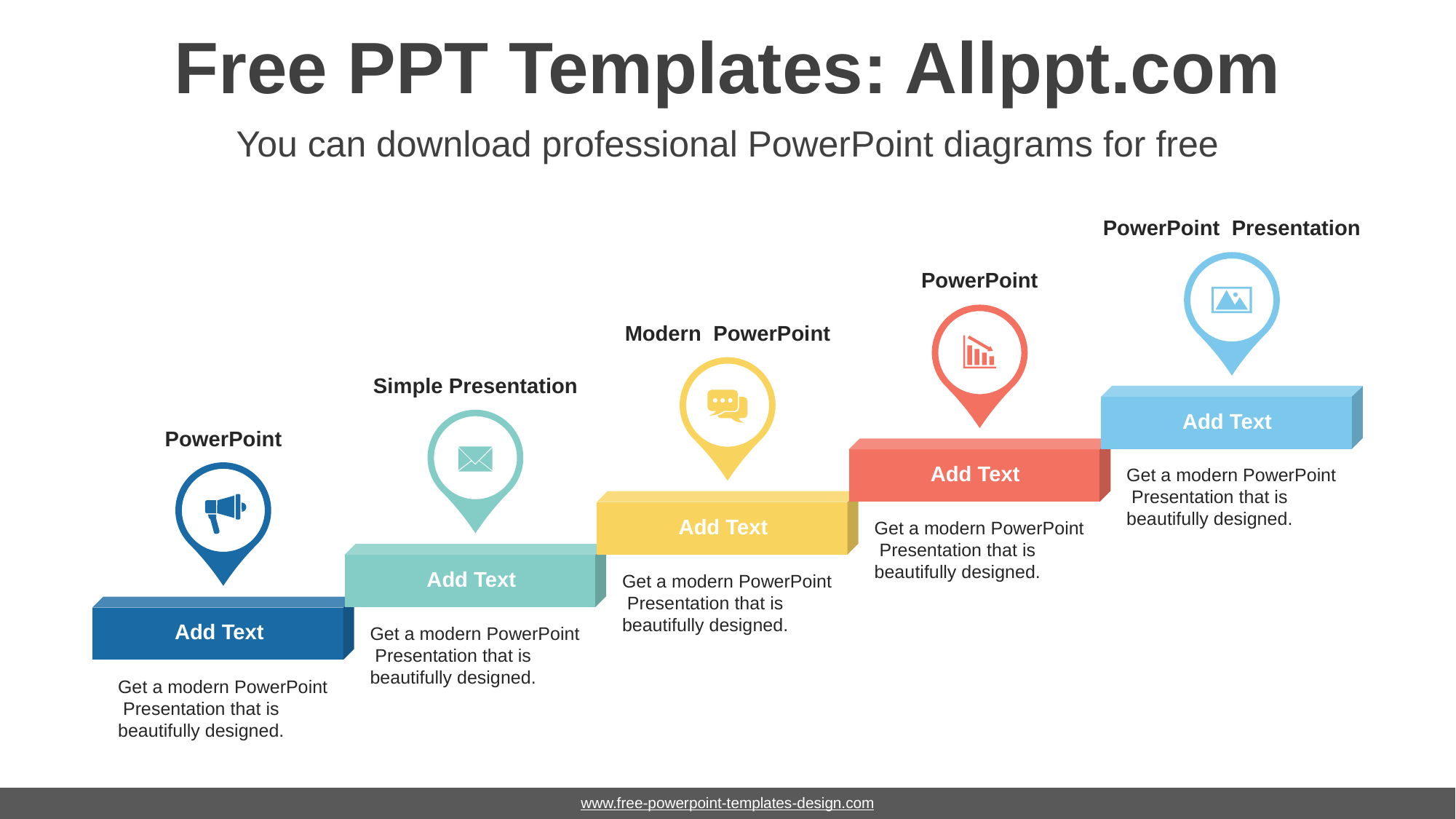

# Free PPT Templates: Allppt.com
You can download professional PowerPoint diagrams for free
PowerPoint  Presentation

PowerPoint

Modern  PowerPoint

Simple Presentation

Add Text

PowerPoint

Add Text

Get a modern PowerPoint  Presentation that is beautifully designed.

Add Text

Get a modern PowerPoint  Presentation that is beautifully designed.

Add Text
Get a modern PowerPoint  Presentation that is beautifully designed.

Add Text
Get a modern PowerPoint  Presentation that is beautifully designed.
Get a modern PowerPoint  Presentation that is beautifully designed.
www.free-powerpoint-templates-design.com